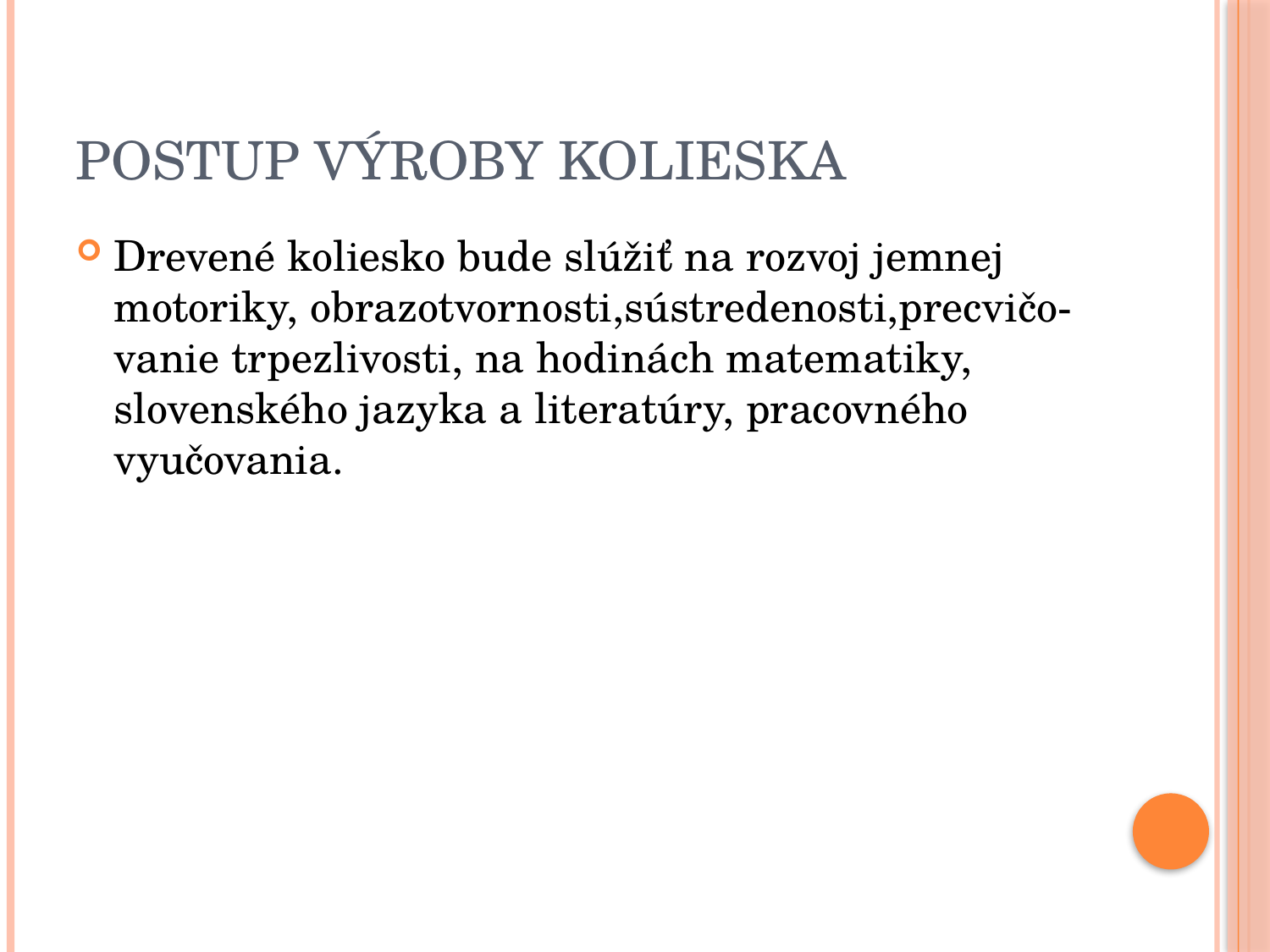

# Postup výroby kolieska
Drevené koliesko bude slúžiť na rozvoj jemnej motoriky, obrazotvornosti,sústredenosti,precvičo-vanie trpezlivosti, na hodinách matematiky, slovenského jazyka a literatúry, pracovného vyučovania.